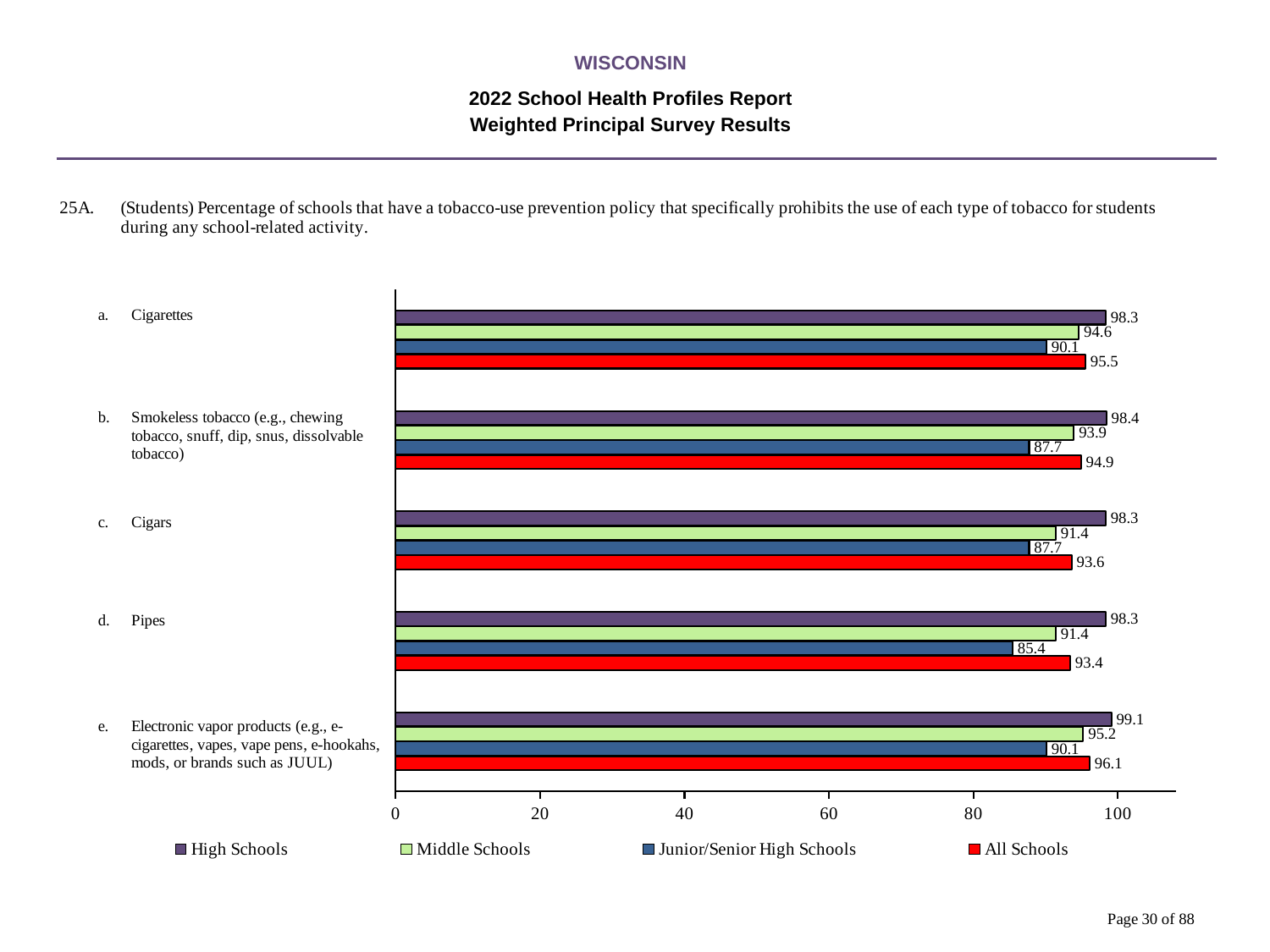

WISCONSIN
2022 School Health Profiles Report
Weighted Principal Survey Results

### Chart

| Category | All Schools | Junior/Senior High Schools | Middle Schools | High Schools |
|---|---|---|---|---|
| Electronic vapor products (e.g., e-cigarettes, vapes, vape pens, e-hookahs, mods, or brands such as JUUL) | 96.1 | 90.1 | 95.2 | 99.1 |
| Pipes | 93.4 | 85.4 | 91.4 | 98.3 |
| Cigars | 93.6 | 87.7 | 91.4 | 98.3 |
| Smokeless tobacco (e.g., chewing tobacco, snuff, dip, snus, dissolvable tobacco) | 94.9 | 87.7 | 93.9 | 98.4 |
| Cigarettes | 95.5 | 90.1 | 94.6 | 98.3 |